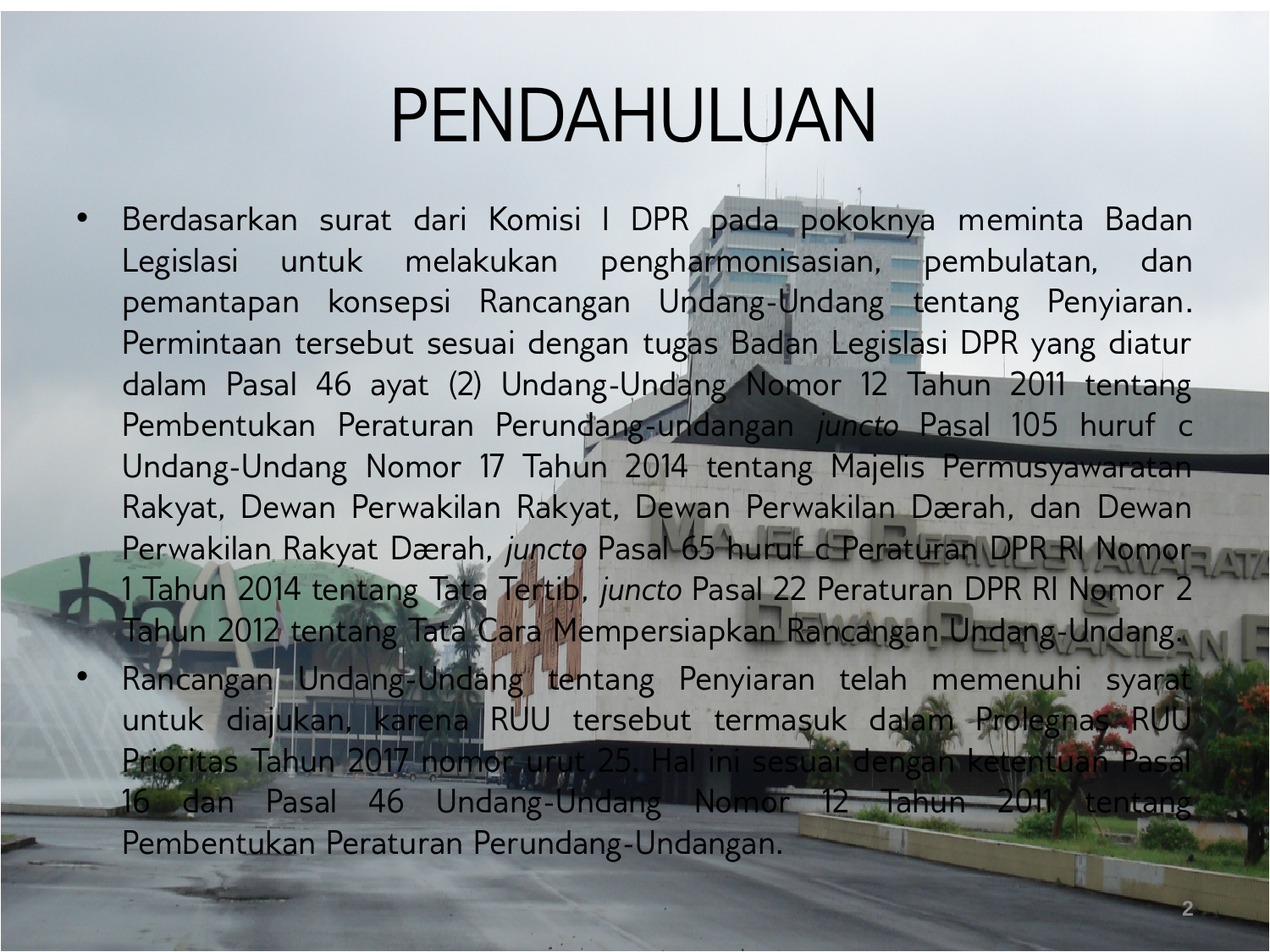

# PENDAHULUAN
Berdasarkan surat dari Komisi I DPR pada pokoknya meminta Badan Legislasi untuk melakukan pengharmonisasian, pembulatan, dan pemantapan konsepsi Rancangan Undang-Undang tentang Penyiaran. Permintaan tersebut sesuai dengan tugas Badan Legislasi DPR yang diatur dalam Pasal 46 ayat (2) Undang-Undang Nomor 12 Tahun 2011 tentang Pembentukan Peraturan Perundang-undangan juncto Pasal 105 huruf c Undang-Undang Nomor 17 Tahun 2014 tentang Majelis Permusyawaratan Rakyat, Dewan Perwakilan Rakyat, Dewan Perwakilan Daerah, dan Dewan Perwakilan Rakyat Daerah, juncto Pasal 65 huruf c Peraturan DPR RI Nomor 1 Tahun 2014 tentang Tata Tertib, juncto Pasal 22 Peraturan DPR RI Nomor 2 Tahun 2012 tentang Tata Cara Mempersiapkan Rancangan Undang-Undang.
Rancangan Undang-Undang tentang Penyiaran telah memenuhi syarat untuk diajukan, karena RUU tersebut termasuk dalam Prolegnas RUU Prioritas Tahun 2017 nomor urut 25. Hal ini sesuai dengan ketentuan Pasal 16 dan Pasal 46 Undang-Undang Nomor 12 Tahun 2011 tentang Pembentukan Peraturan Perundang-Undangan.

2